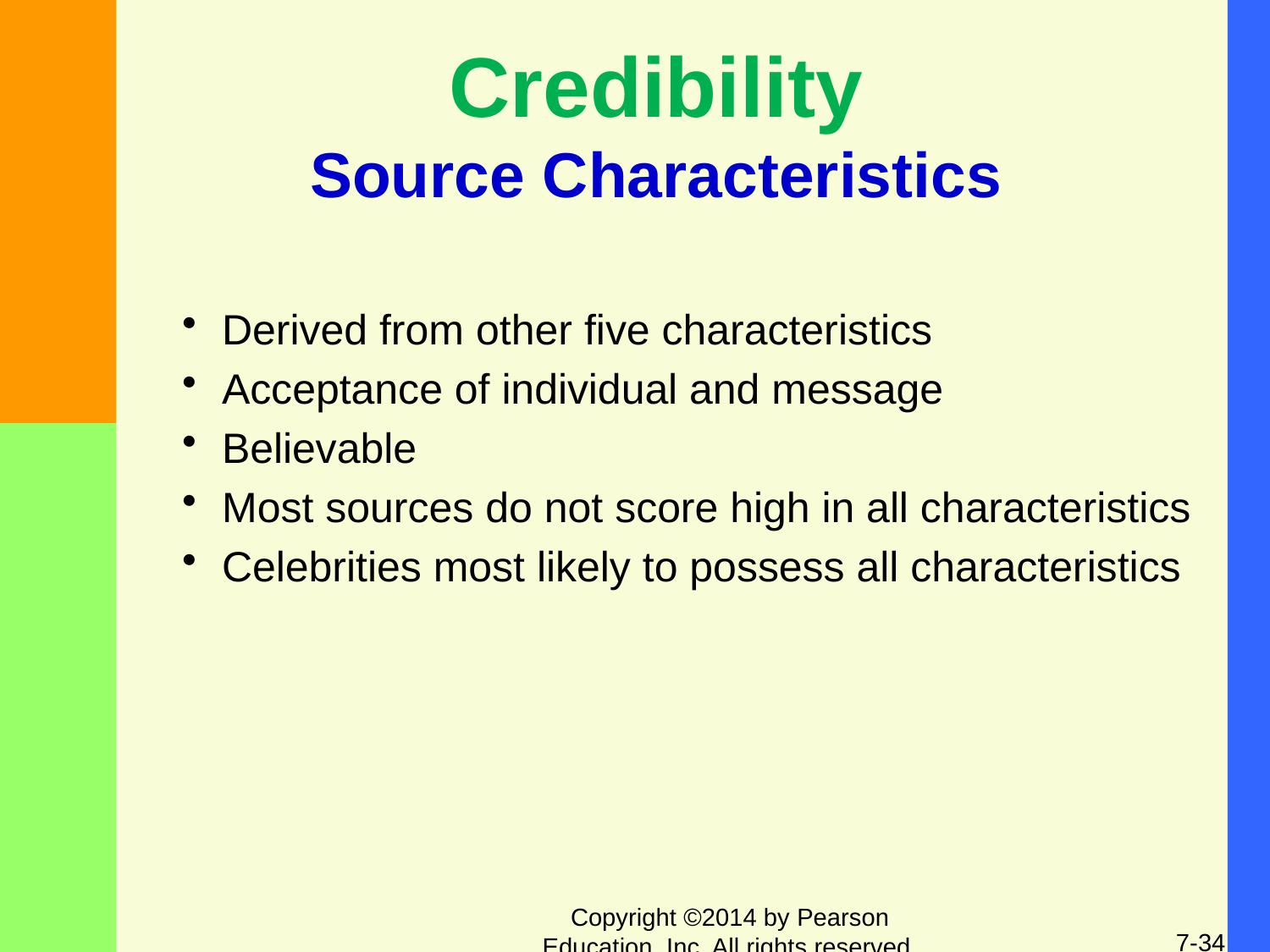

# Credibility Source Characteristics

Derived from other five characteristics
Acceptance of individual and message
Believable
Most sources do not score high in all characteristics
Celebrities most likely to possess all characteristics

Copyright ©2014 by Pearson Education, Inc. All rights reserved.
7-34